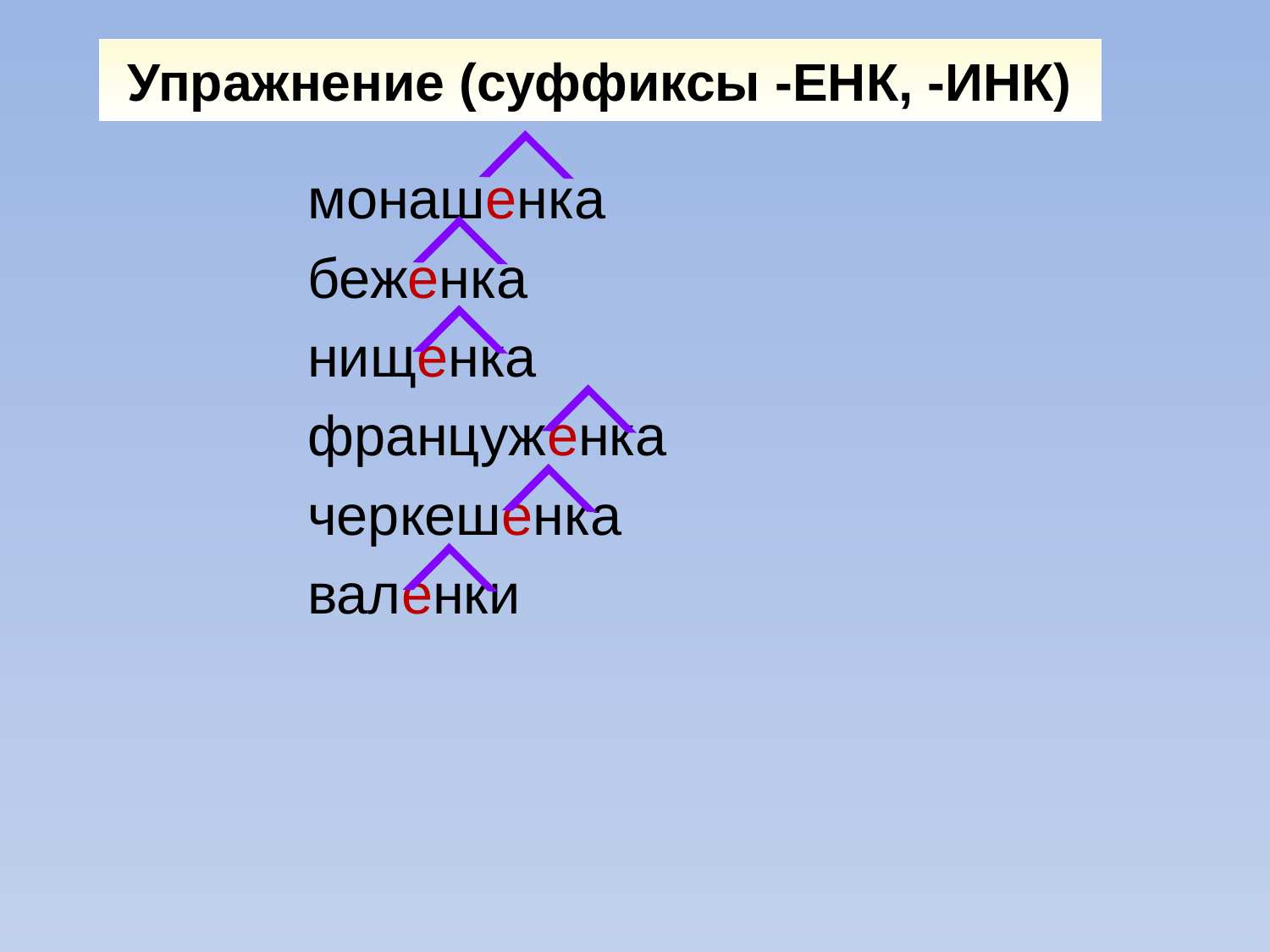

Упражнение (суффиксы -ЕНК, -ИНК)

монашенка
беженка
нищенка
француженка
черкешенка
валенки